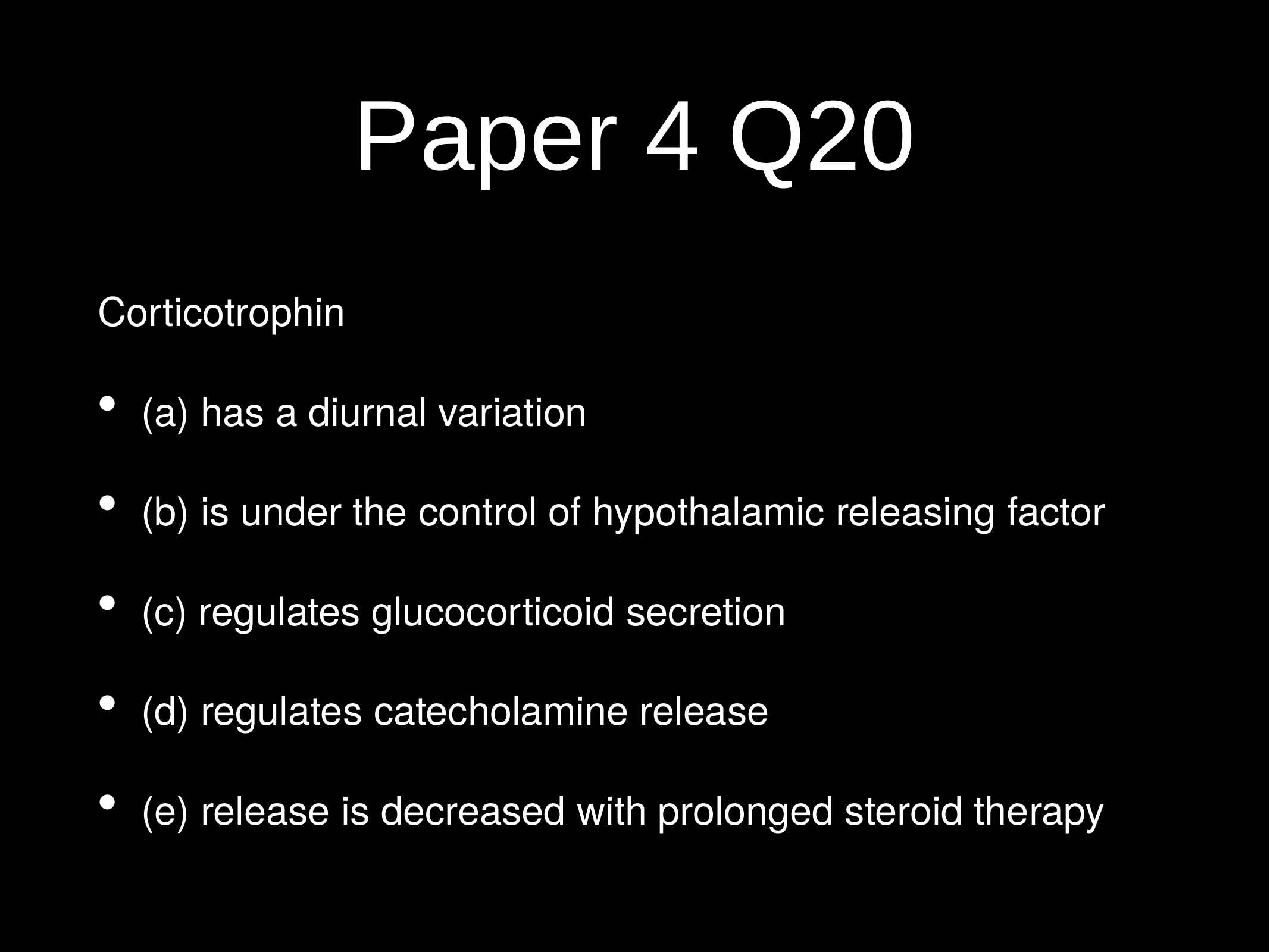

# Paper 4 Q20
Corticotrophin
(a) has a diurnal variation
(b) is under the control of hypothalamic releasing factor
(c) regulates glucocorticoid secretion
(d) regulates catecholamine release
(e) release is decreased with prolonged steroid therapy